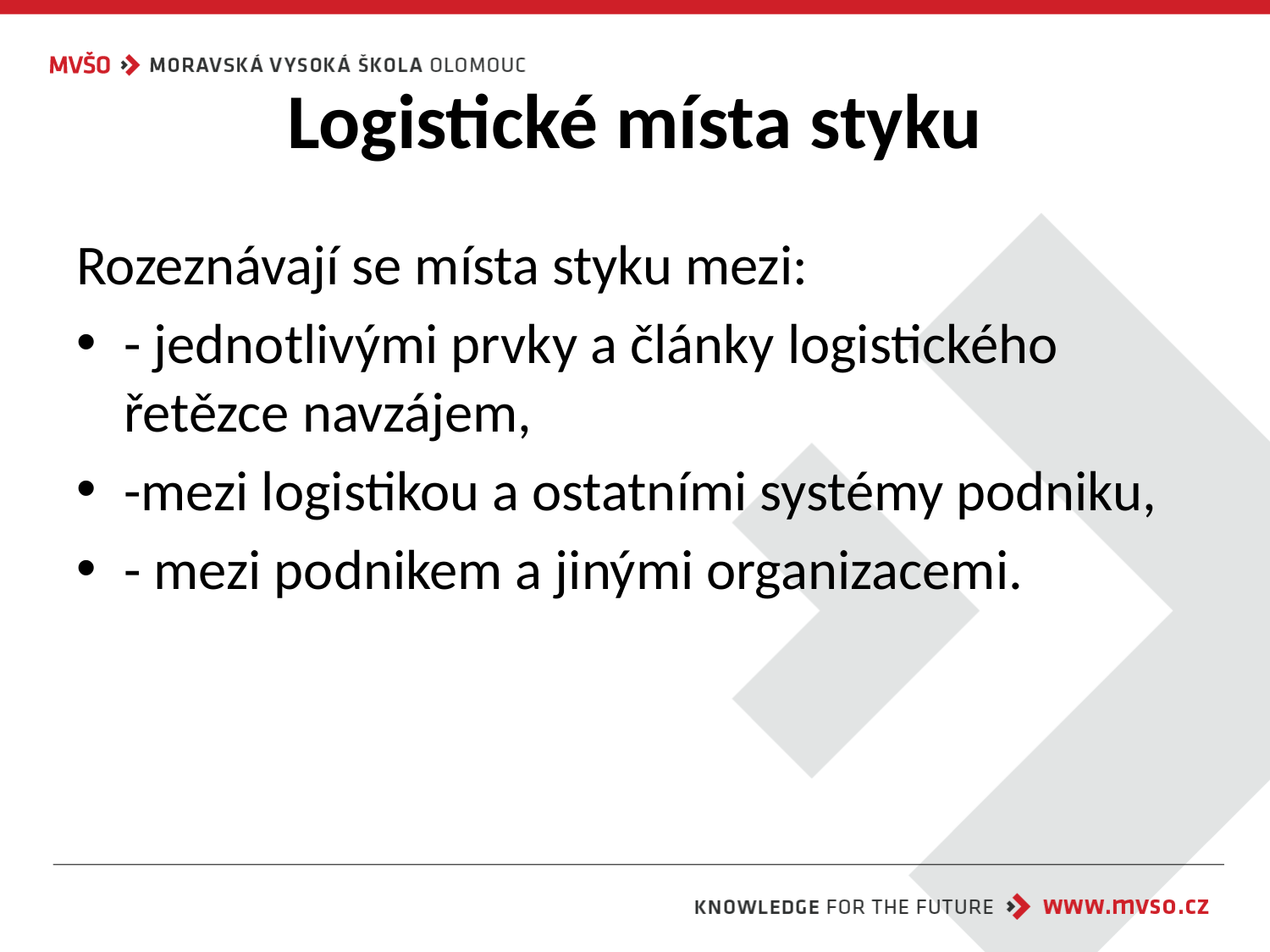

# Logistické místa styku
Rozeznávají se místa styku mezi:
- jednotlivými prvky a články logistického řetězce navzájem,
-mezi logistikou a ostatními systémy podniku,
- mezi podnikem a jinými organizacemi.